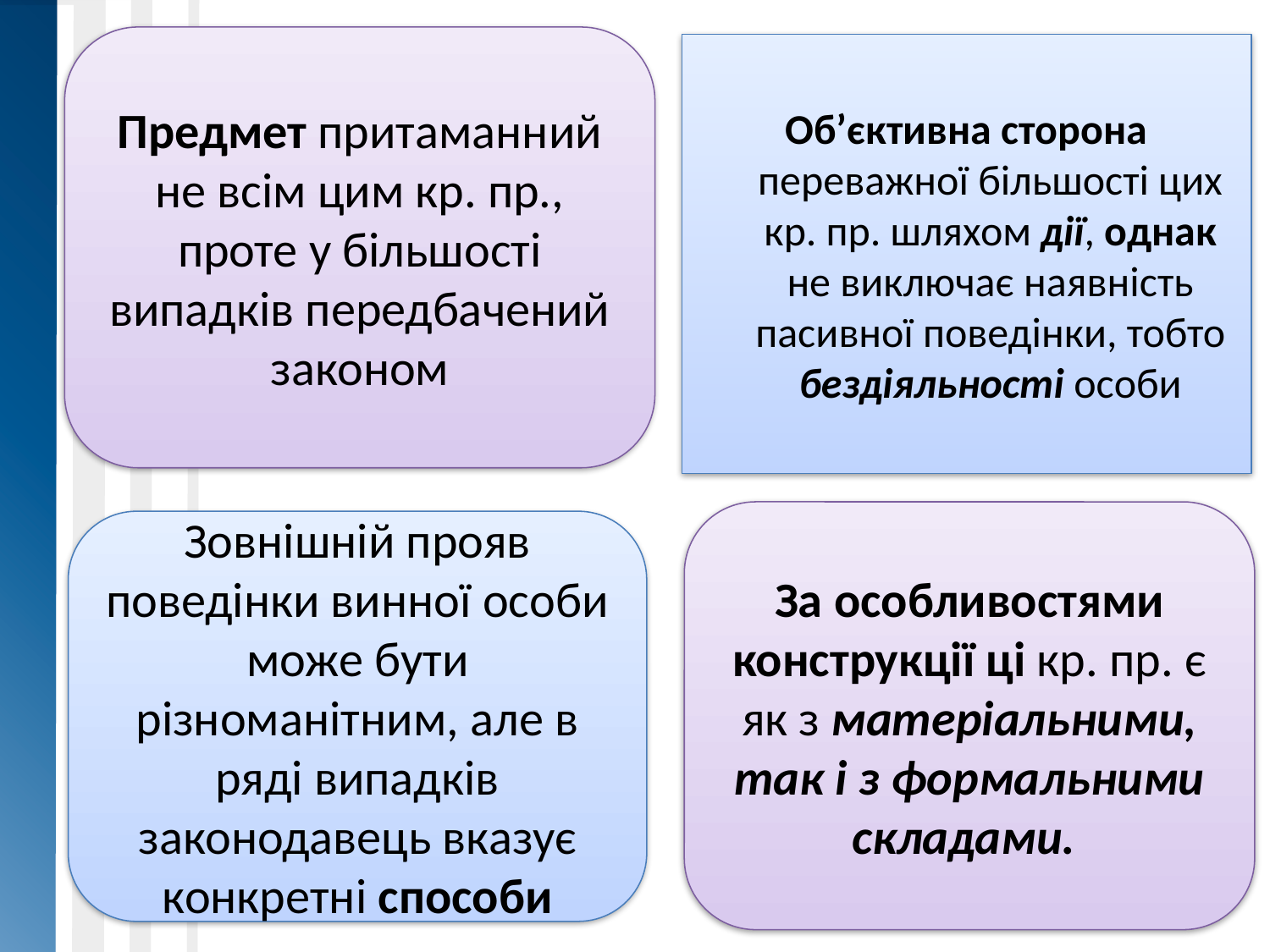

Предмет притаманний не всім цим кр. пр., проте у більшості випадків передбачений законом
Об’єктивна сторона переважної більшості цих кр. пр. шляхом дії, однак не виключає наявність пасивної поведінки, тобто бездіяльності особи
За особливостями конструкції ці кр. пр. є як з матеріальними, так і з формальними складами.
Зовнішній прояв поведінки винної особи може бути різноманітним, але в ряді випадків законодавець вказує конкретні способи